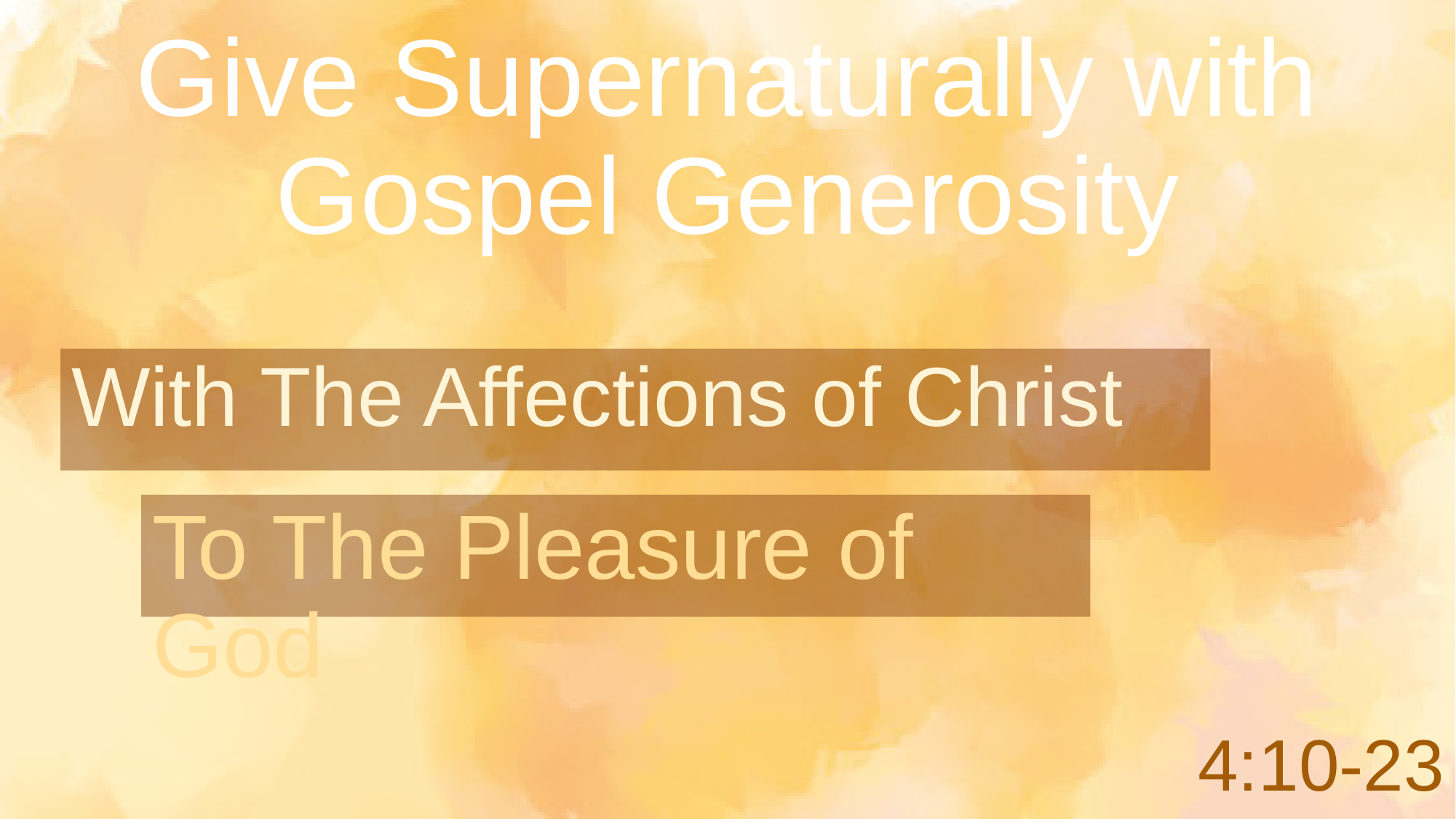

# Give Supernaturally with Gospel Generosity
With The Affections of Christ
To The Pleasure of God
 4:10-23